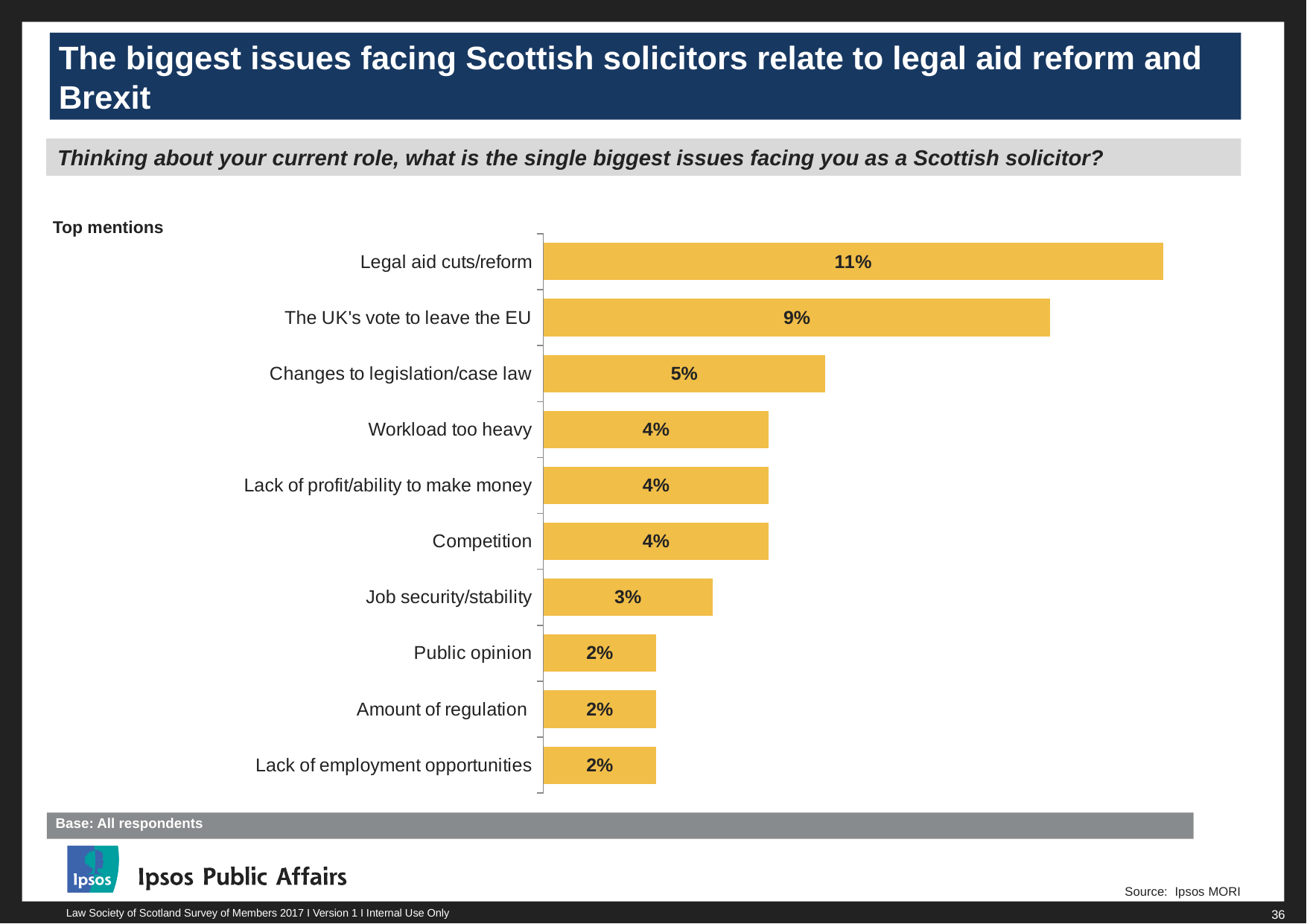

The biggest issues facing Scottish solicitors relate to legal aid reform and Brexit
Thinking about your current role, what is the single biggest issues facing you as a Scottish solicitor?
Top mentions

### Chart

| Category | Column1 |
|---|---|
| Lack of employment opportunities | 0.02 |
| Amount of regulation  | 0.02 |
| Public opinion | 0.02 |
| Job security/stability | 0.03 |
| Competition | 0.04 |
| Lack of profit/ability to make money | 0.04 |
| Workload too heavy | 0.04 |
| Changes to legislation/case law | 0.05 |
| The UK's vote to leave the EU | 0.09 |
| Legal aid cuts/reform | 0.11 |
Base: All respondents
Source:  Ipsos MORI